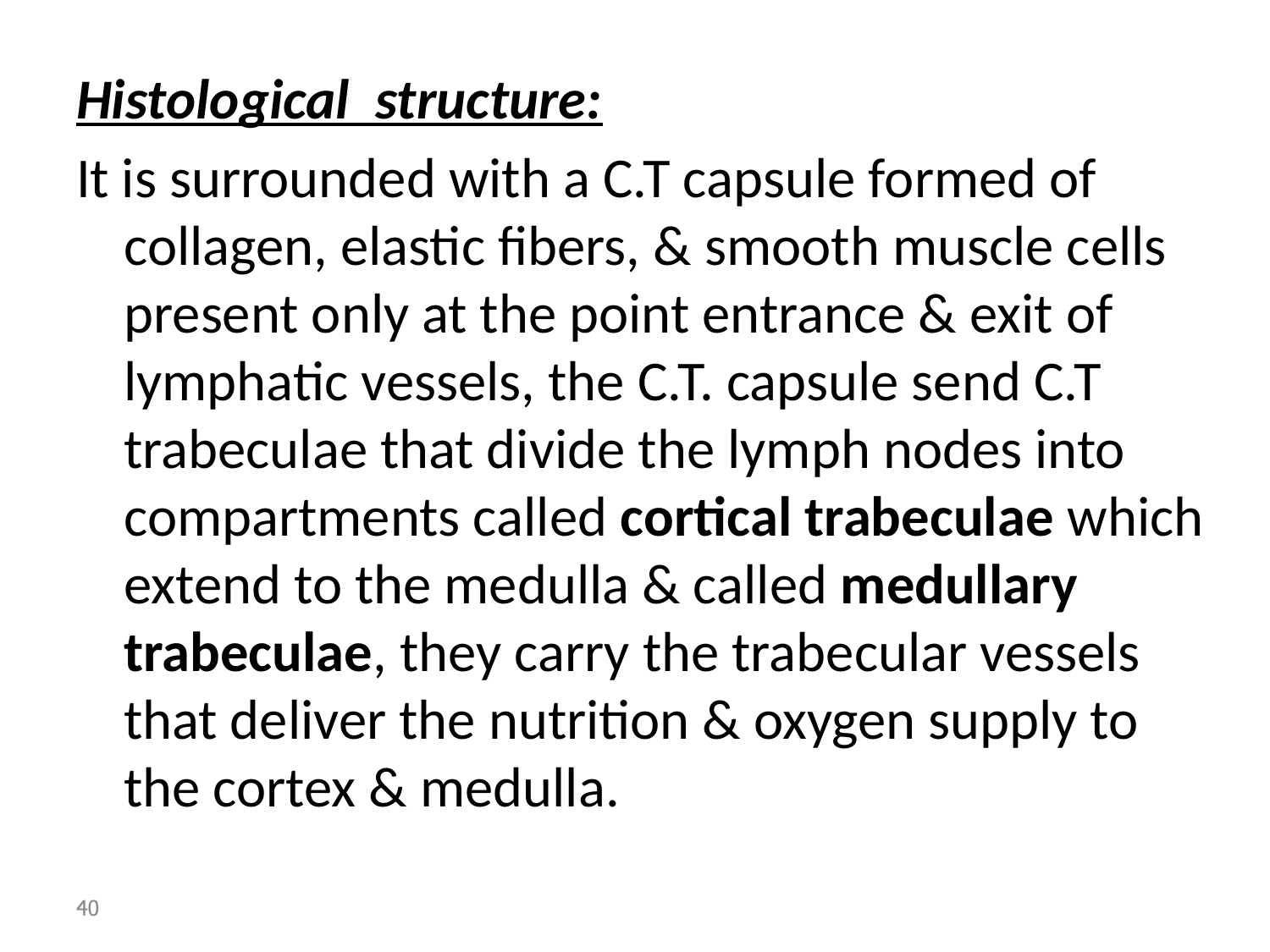

Histological  structure:
It is surrounded with a C.T capsule formed of collagen, elastic fibers, & smooth muscle cells present only at the point entrance & exit of lymphatic vessels, the C.T. capsule send C.T trabeculae that divide the lymph nodes into compartments called cortical trabeculae which extend to the medulla & called medullary trabeculae, they carry the trabecular vessels that deliver the nutrition & oxygen supply to the cortex & medulla.
40